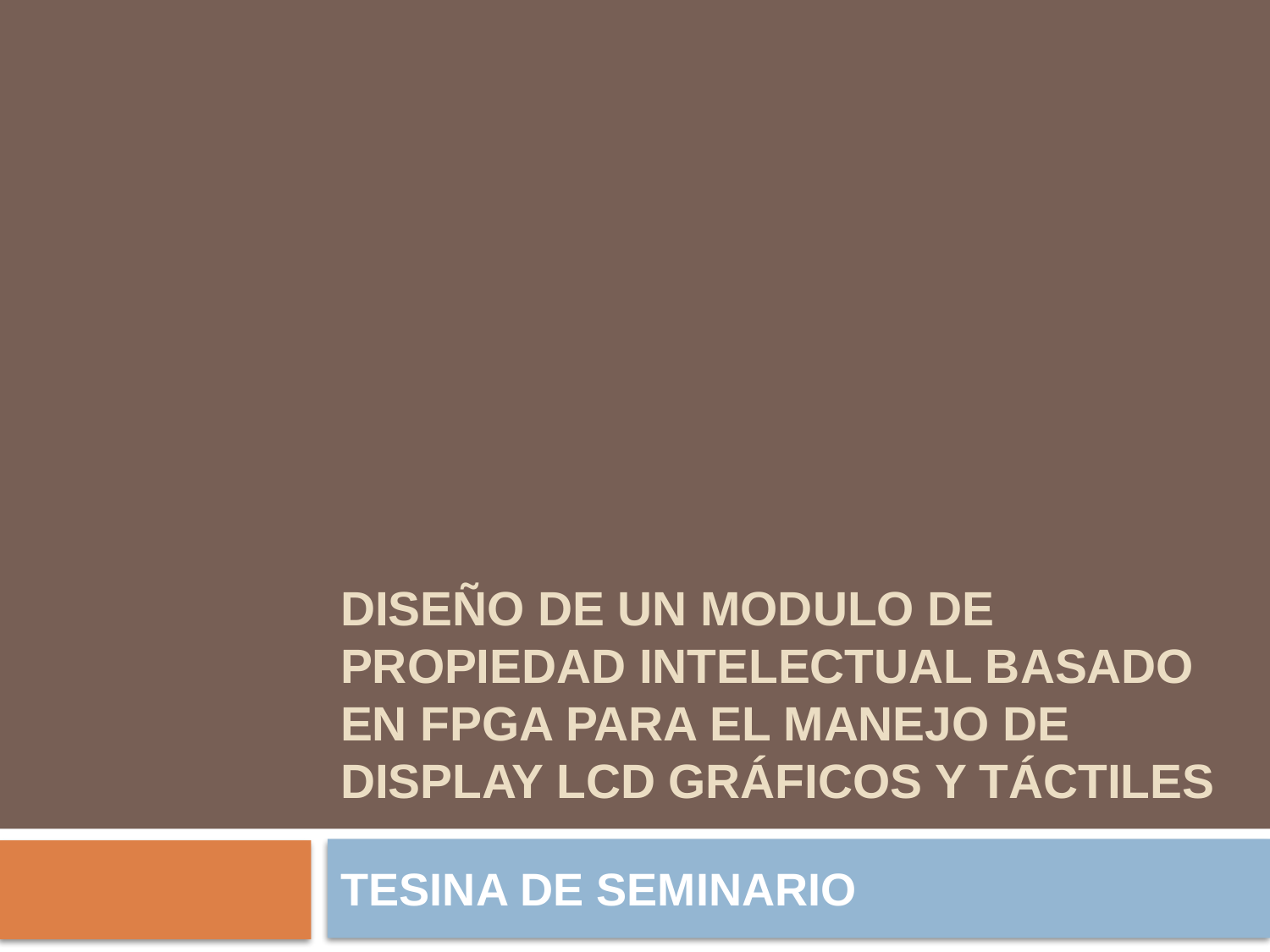

# Diseño de un Modulo de Propiedad Intelectual basado en FPGA para el manejo de display LCD gráficos y táctiles
TESINA DE SEMINARIO